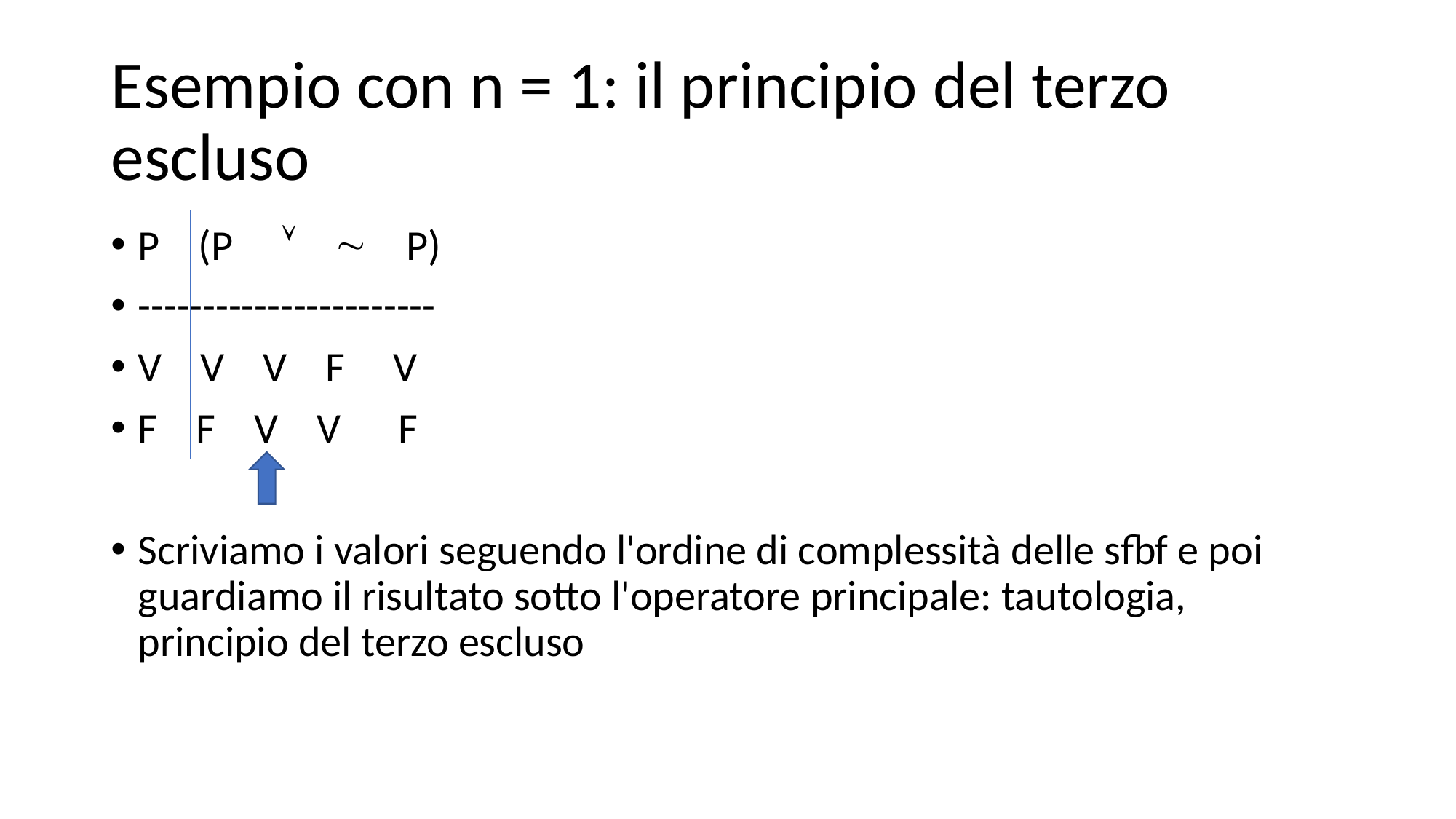

# Esempio con n = 1: il principio del terzo escluso
P    (P     ∨    ∼    P)
-----------------------
V    V    V    F     V
F    F    V    V      F

Scriviamo i valori seguendo l'ordine di complessità delle sfbf e poi guardiamo il risultato sotto l'operatore principale: tautologia, principio del terzo escluso